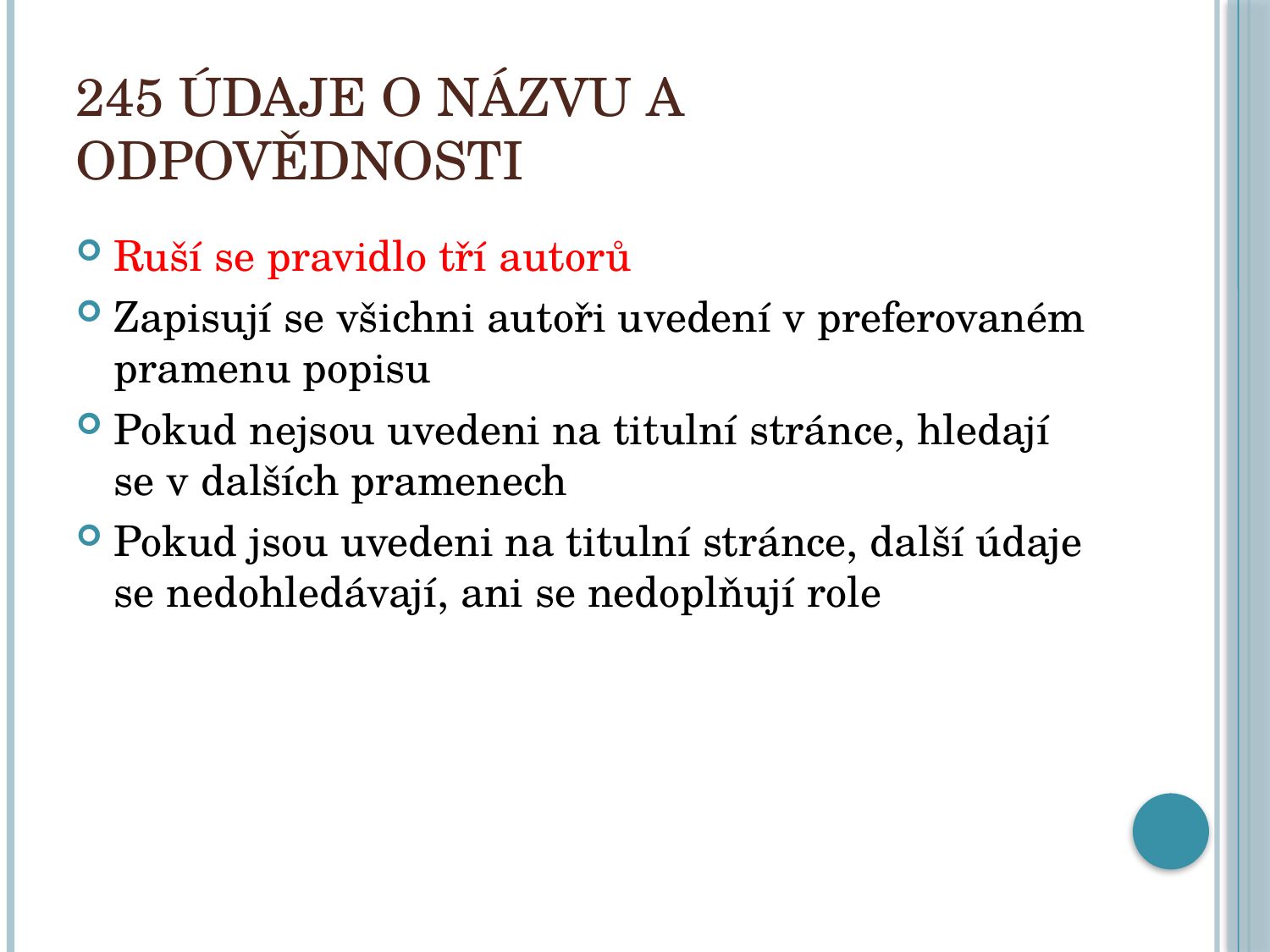

# 245 Údaje o názvu a odpovědnosti
Ruší se pravidlo tří autorů
Zapisují se všichni autoři uvedení v preferovaném pramenu popisu
Pokud nejsou uvedeni na titulní stránce, hledají se v dalších pramenech
Pokud jsou uvedeni na titulní stránce, další údaje se nedohledávají, ani se nedoplňují role